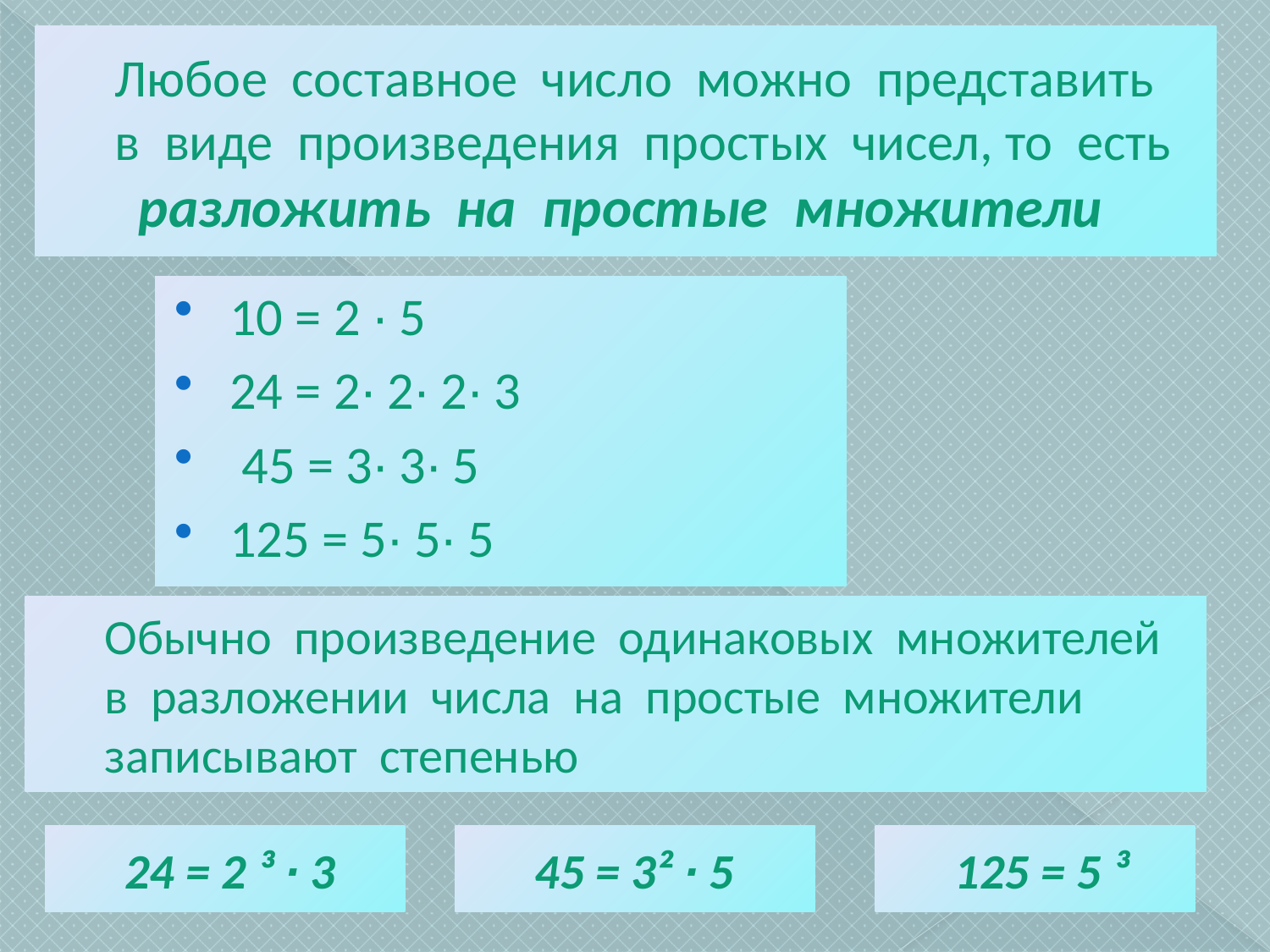

# Любое  составное  число  можно  представить  в  виде  произведения  простых  чисел, то  есть разложить  на  простые  множители
10 = 2 ∙ 5
24 = 2∙ 2∙ 2∙ 3
 45 = 3∙ 3∙ 5
125 = 5∙ 5∙ 5

Обычно  произведение  одинаковых  множителей  в  разложении  числа  на  простые  множители  записывают  степенью
24 = 2 ³ ∙ 3
45 = 3² ∙ 5
125 = 5 ³